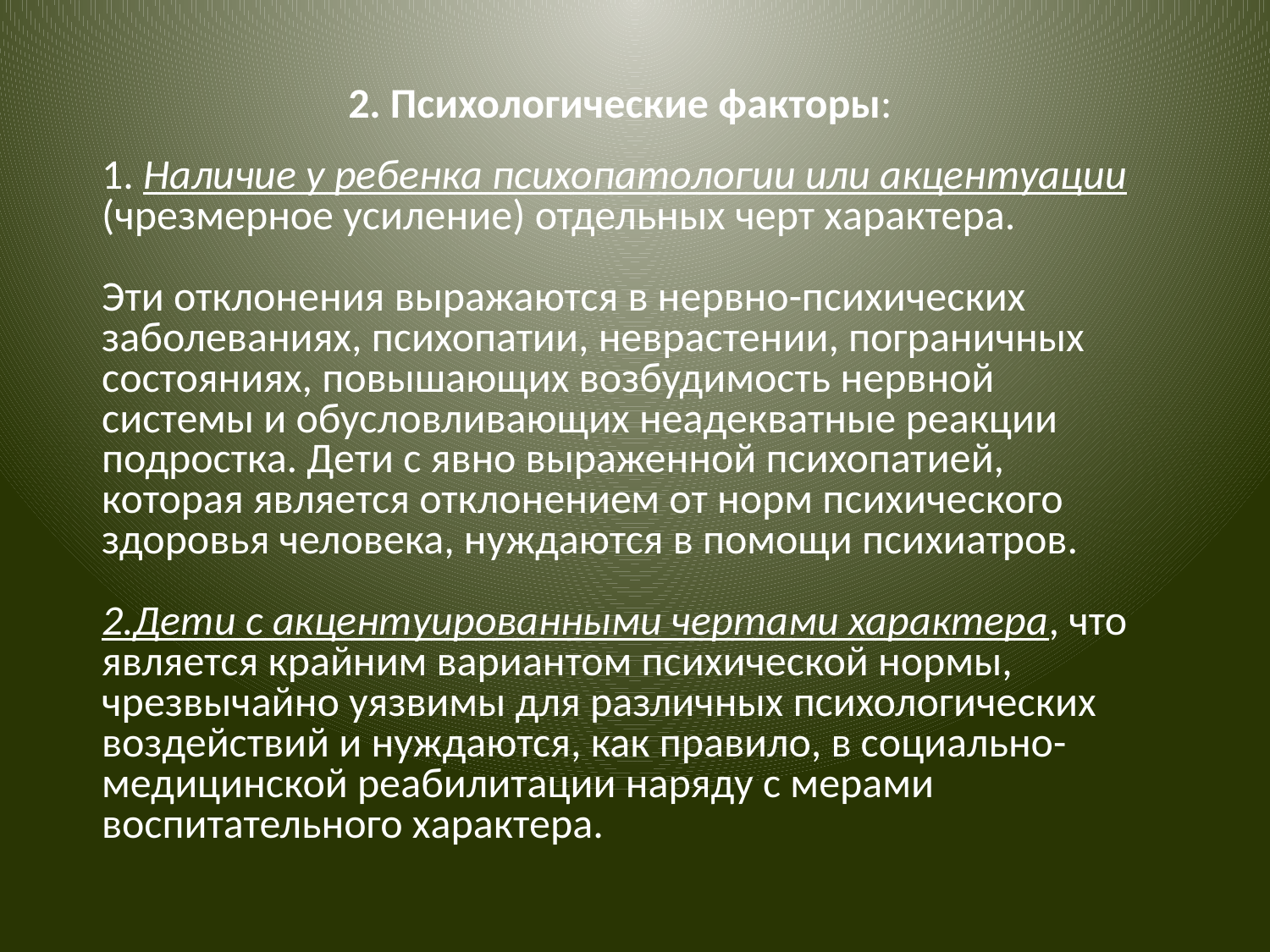

2. Психологические факторы:

1. Наличие у ребенка психопатологии или акцентуации (чрезмерное усиление) отдельных черт характера.

Эти отклонения выражаются в нервно-психических заболеваниях, психопатии, неврастении, пограничных состояниях, повышающих возбудимость нервной системы и обусловливающих неадекватные реакции подростка. Дети с явно выраженной психопатией, которая является отклонением от норм психического здоровья человека, нуждаются в помощи психиатров.

2.Дети с акцентуированными чертами характера, что является крайним вариантом психической нормы, чрезвычайно уязвимы для различных психологических воздействий и нуждаются, как правило, в социально-медицинской реабилитации наряду с мерами воспитательного характера.